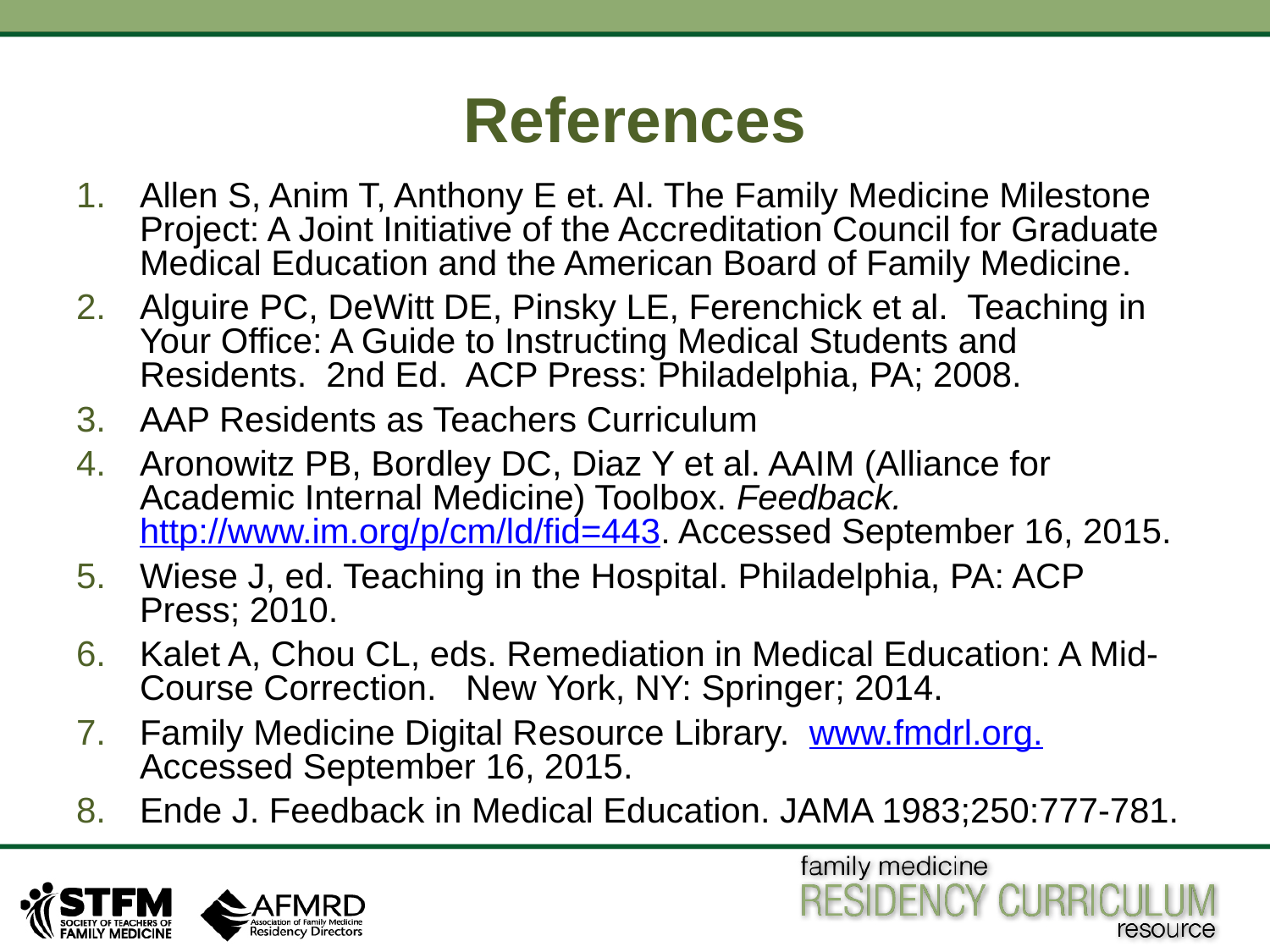

# References
Allen S, Anim T, Anthony E et. Al. The Family Medicine Milestone Project: A Joint Initiative of the Accreditation Council for Graduate Medical Education and the American Board of Family Medicine.
Alguire PC, DeWitt DE, Pinsky LE, Ferenchick et al.  Teaching in Your Office: A Guide to Instructing Medical Students and Residents.  2nd Ed.  ACP Press: Philadelphia, PA; 2008.
AAP Residents as Teachers Curriculum
Aronowitz PB, Bordley DC, Diaz Y et al. AAIM (Alliance for Academic Internal Medicine) Toolbox. Feedback. http://www.im.org/p/cm/ld/fid=443. Accessed September 16, 2015.
Wiese J, ed. Teaching in the Hospital. Philadelphia, PA: ACP Press; 2010.
Kalet A, Chou CL, eds. Remediation in Medical Education: A Mid-Course Correction.   New York, NY: Springer; 2014.
Family Medicine Digital Resource Library.  www.fmdrl.org. Accessed September 16, 2015.
Ende J. Feedback in Medical Education. JAMA 1983;250:777-781.